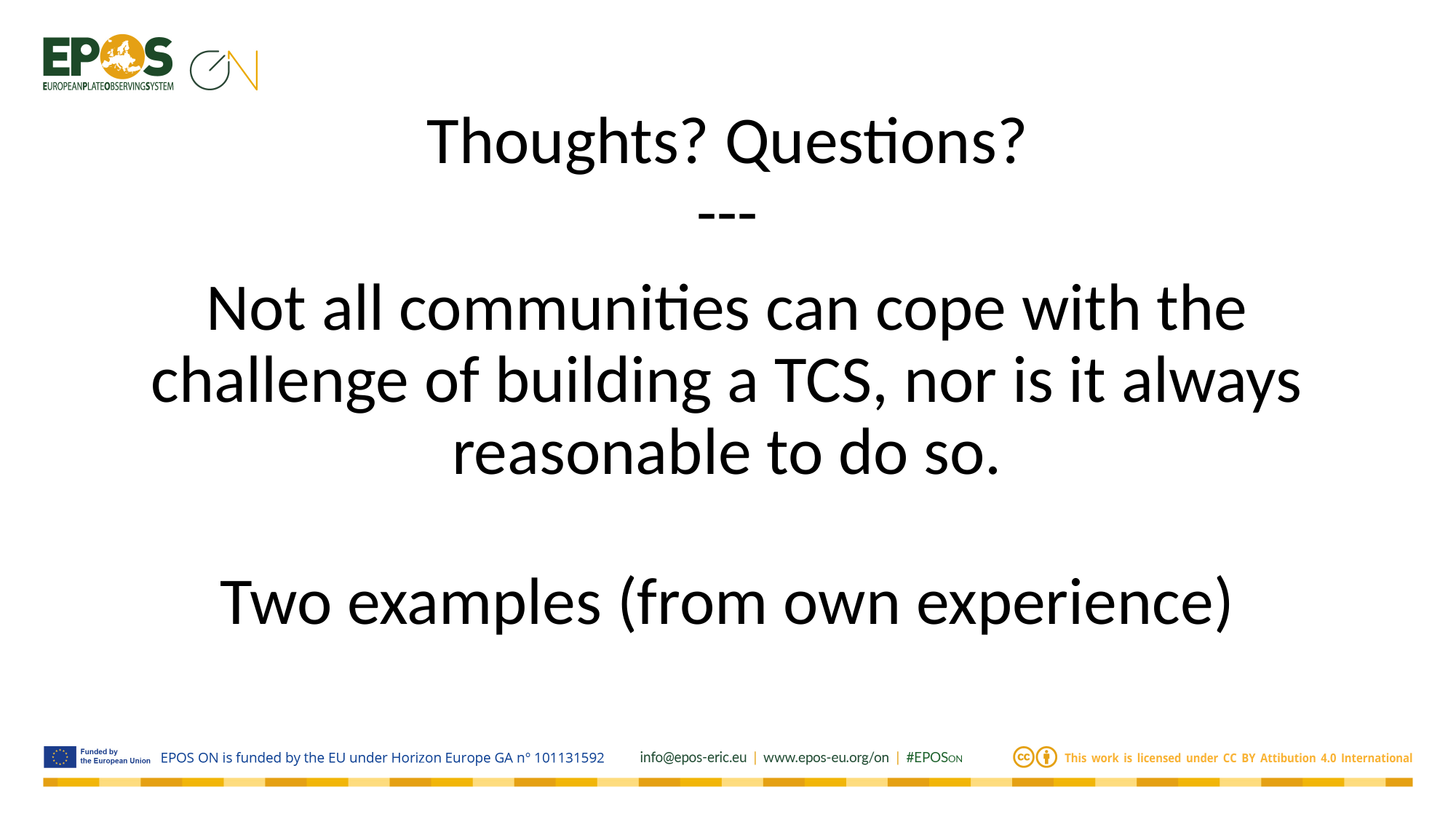

# Thoughts? Questions? ---
Not all communities can cope with the challenge of building a TCS, nor is it always reasonable to do so.
Two examples (from own experience)